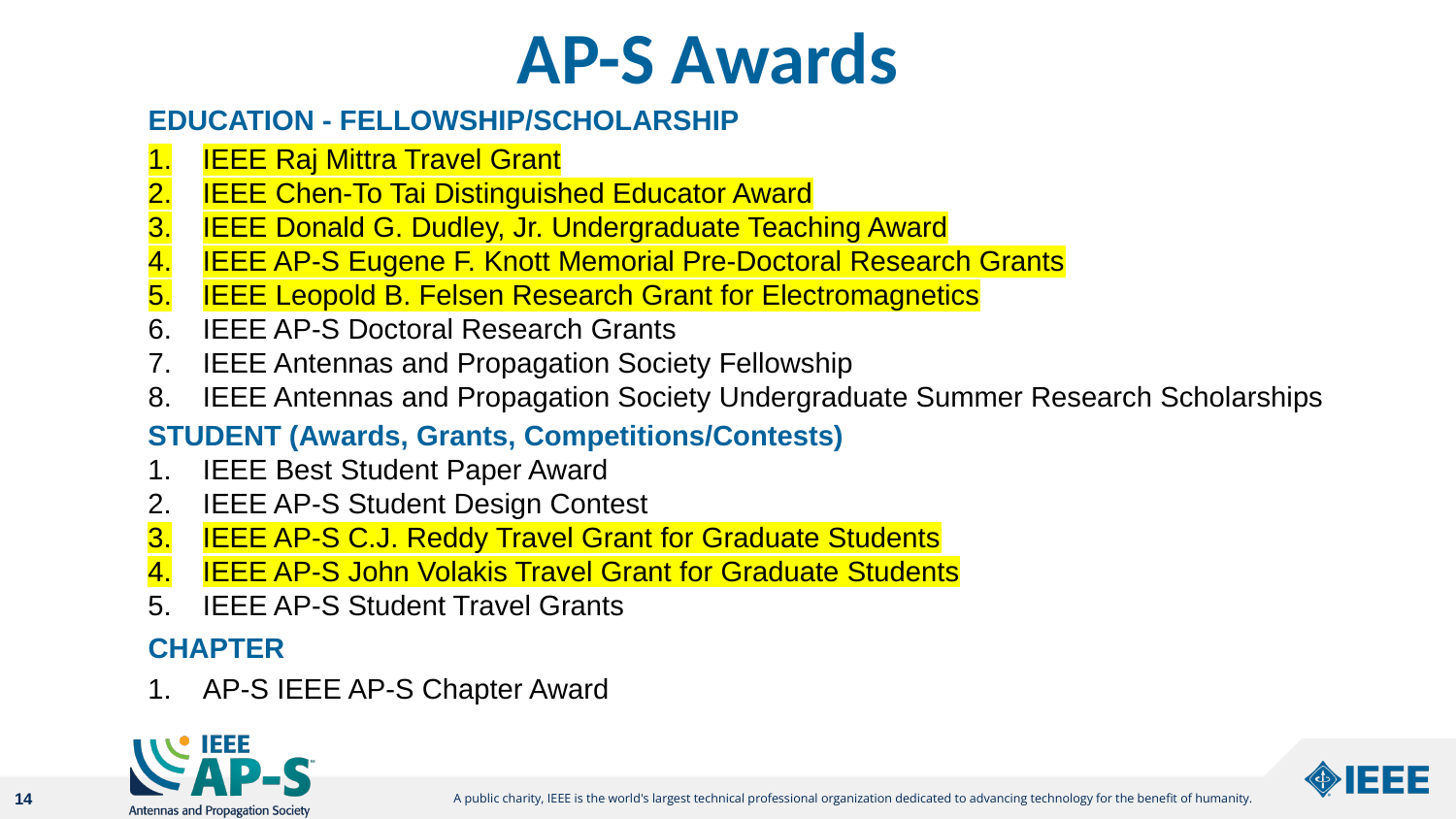

# AP-S Awards
EDUCATION - FELLOWSHIP/SCHOLARSHIP
IEEE Raj Mittra Travel Grant
IEEE Chen-To Tai Distinguished Educator Award
IEEE Donald G. Dudley, Jr. Undergraduate Teaching Award
IEEE AP-S Eugene F. Knott Memorial Pre-Doctoral Research Grants
IEEE Leopold B. Felsen Research Grant for Electromagnetics
IEEE AP-S Doctoral Research Grants
IEEE Antennas and Propagation Society Fellowship
IEEE Antennas and Propagation Society Undergraduate Summer Research Scholarships

STUDENT (Awards, Grants, Competitions/Contests)
IEEE Best Student Paper Award
IEEE AP-S Student Design Contest
IEEE AP-S C.J. Reddy Travel Grant for Graduate Students
IEEE AP-S John Volakis Travel Grant for Graduate Students
IEEE AP-S Student Travel Grants
CHAPTER
AP-S IEEE AP-S Chapter Award
14